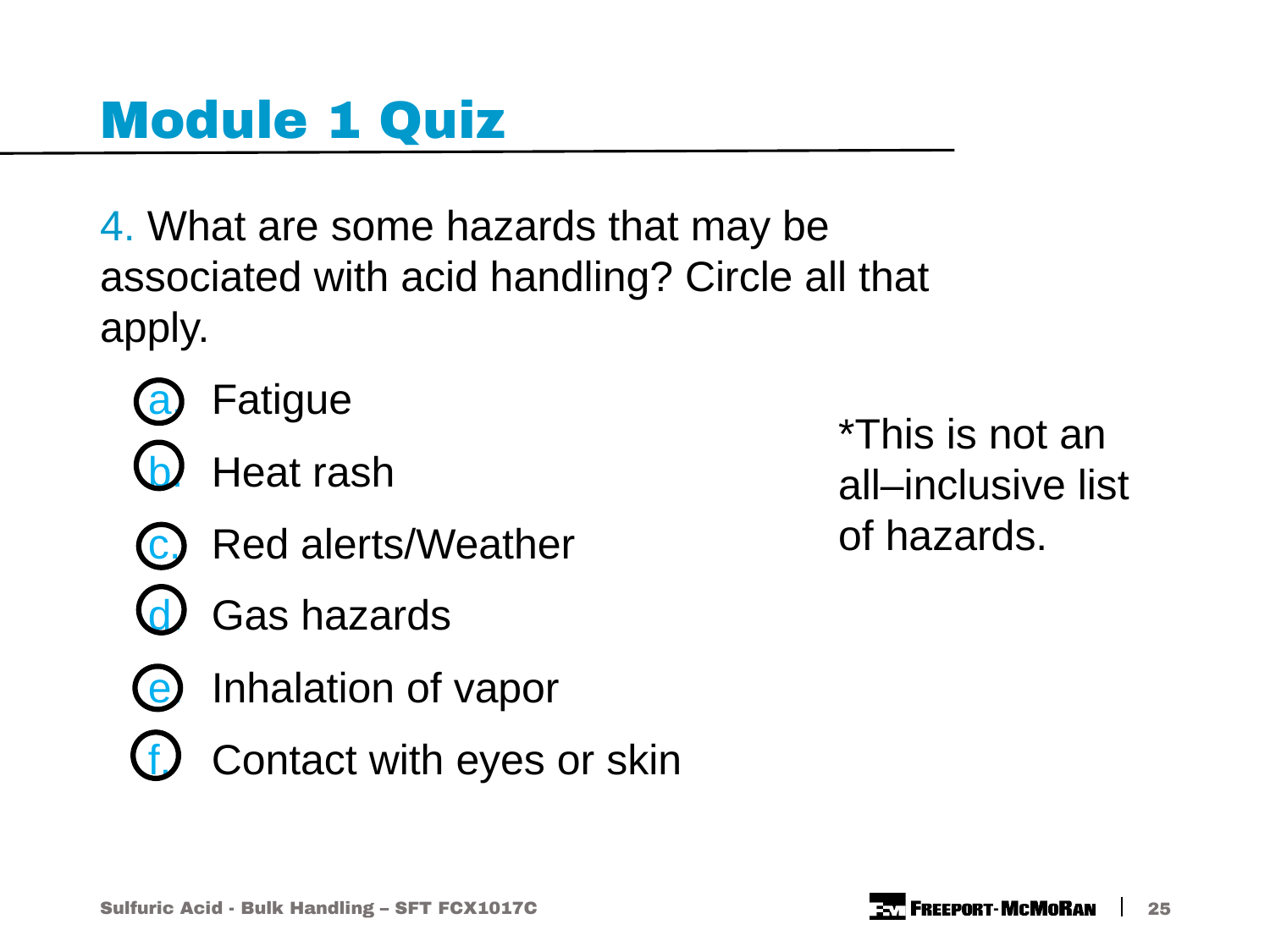

Module 1 Quiz
4. What are some hazards that may be associated with acid handling? Circle all that apply.
Fatigue
Heat rash
Red alerts/Weather
Gas hazards
Inhalation of vapor
Contact with eyes or skin

*This is not an
all–inclusive list
of hazards.

Sulfuric Acid - Bulk Handling – SFT FCX1017C
	25